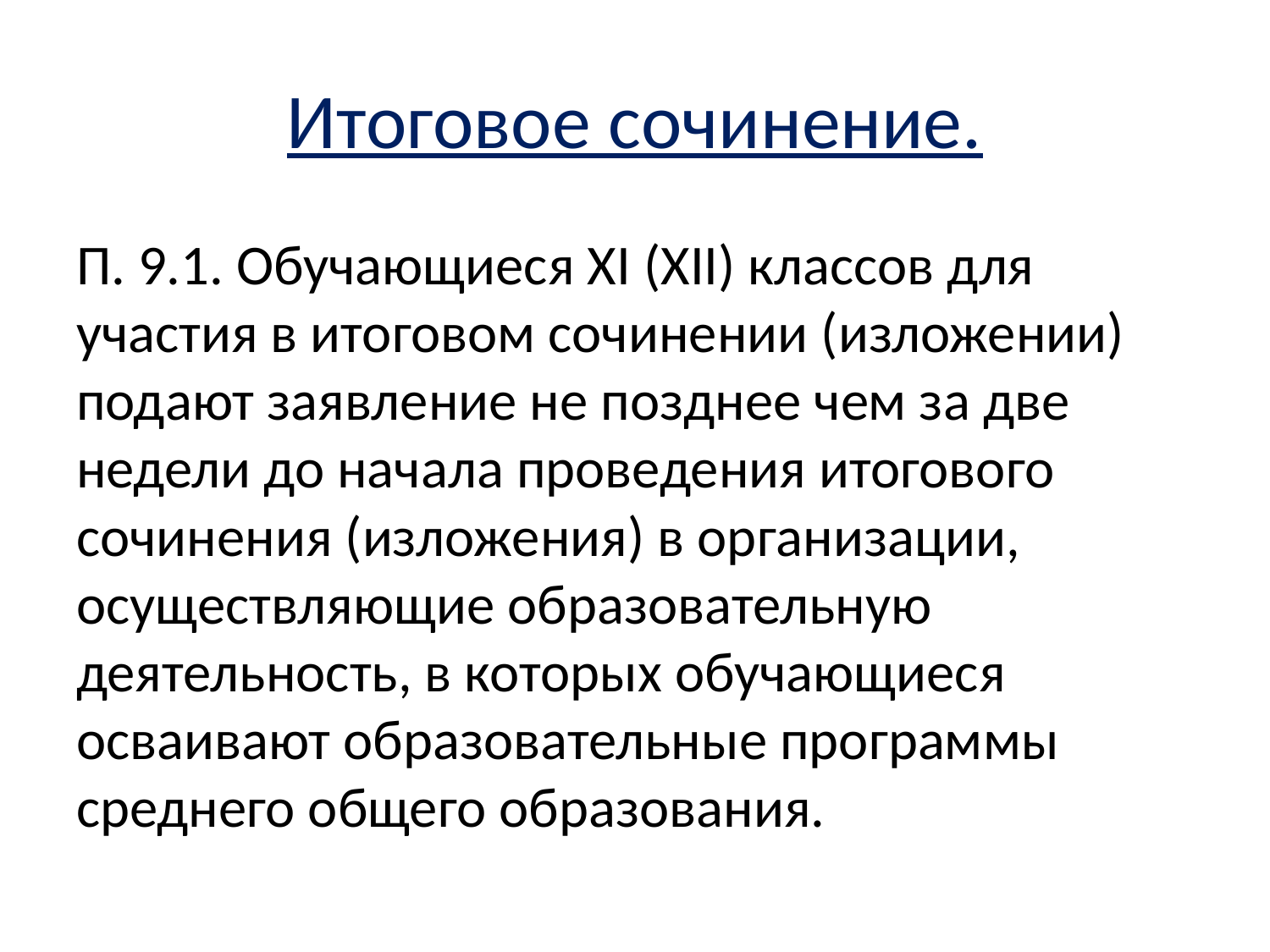

# Итоговое сочинение.
П. 9.1. Обучающиеся XI (XII) классов для участия в итоговом сочинении (изложении) подают заявление не позднее чем за две недели до начала проведения итогового сочинения (изложения) в организации, осуществляющие образовательную деятельность, в которых обучающиеся осваивают образовательные программы среднего общего образования.